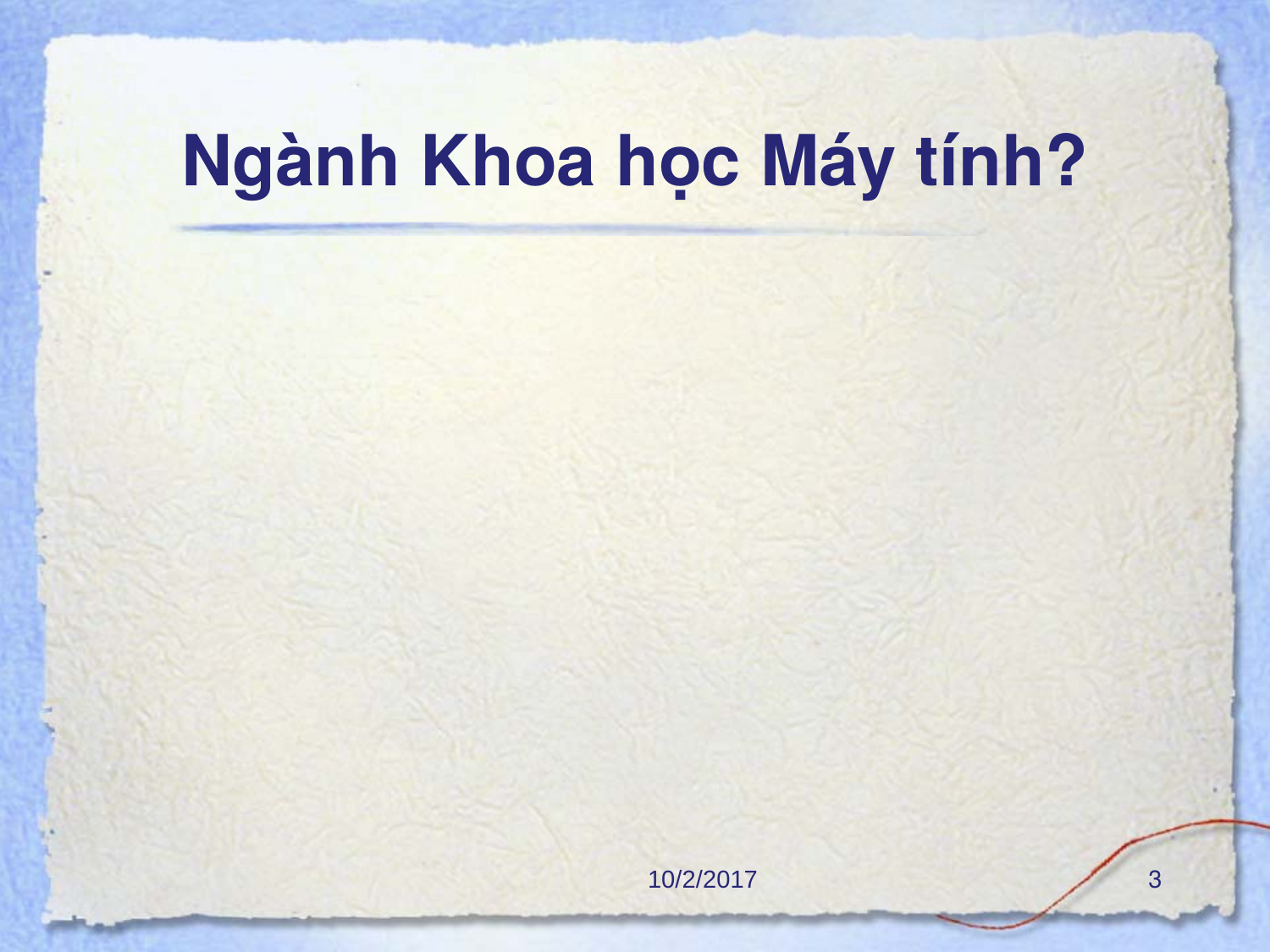

# Ngành Khoa học Máy tính?

10/2/2017
3